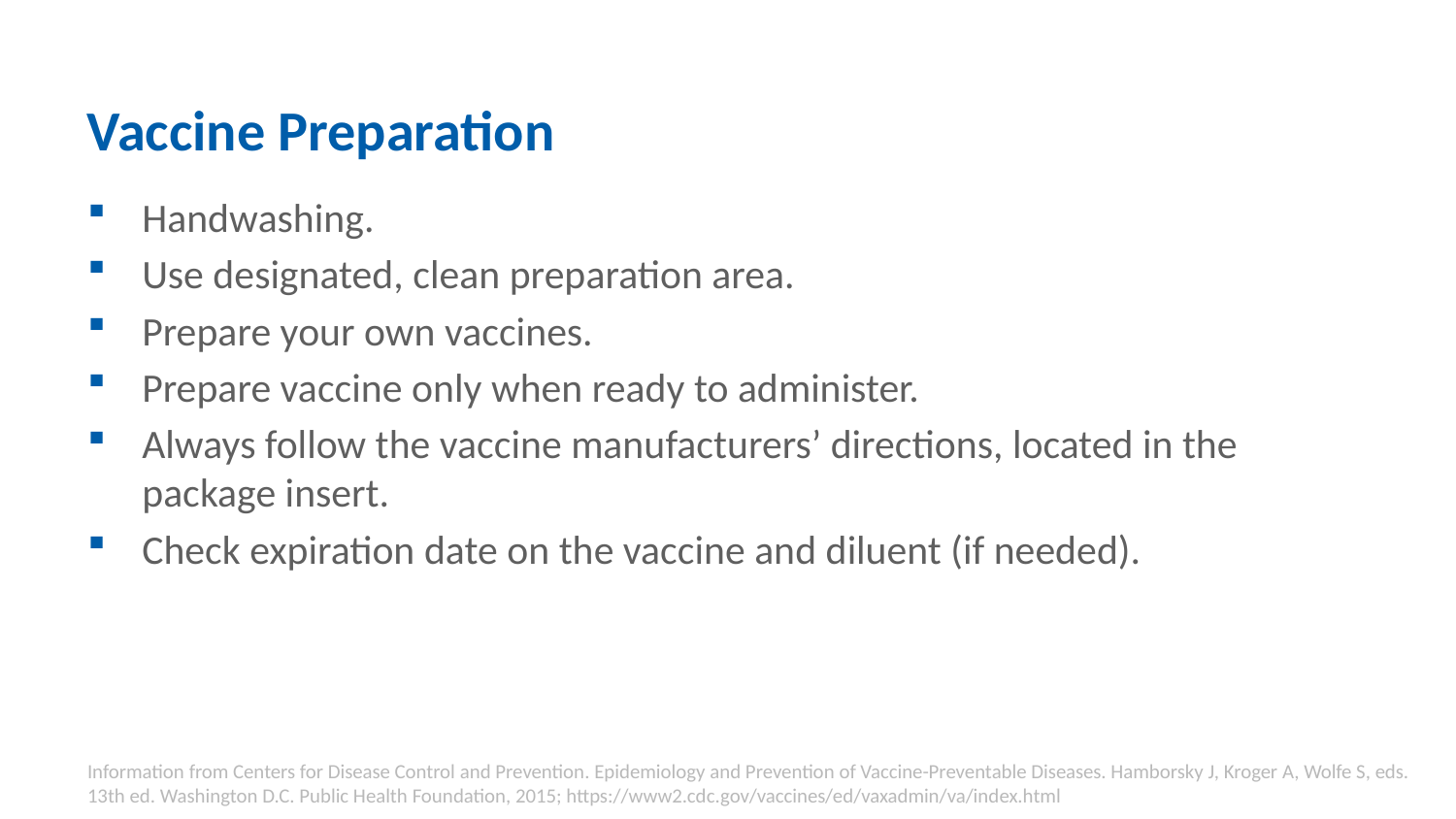

# Vaccine Preparation
Handwashing.
Use designated, clean preparation area.
Prepare your own vaccines.
Prepare vaccine only when ready to administer.
Always follow the vaccine manufacturers’ directions, located in the package insert.
Check expiration date on the vaccine and diluent (if needed).
Information from Centers for Disease Control and Prevention. Epidemiology and Prevention of Vaccine-Preventable Diseases. Hamborsky J, Kroger A, Wolfe S, eds. 13th ed. Washington D.C. Public Health Foundation, 2015; https://www2.cdc.gov/vaccines/ed/vaxadmin/va/index.html